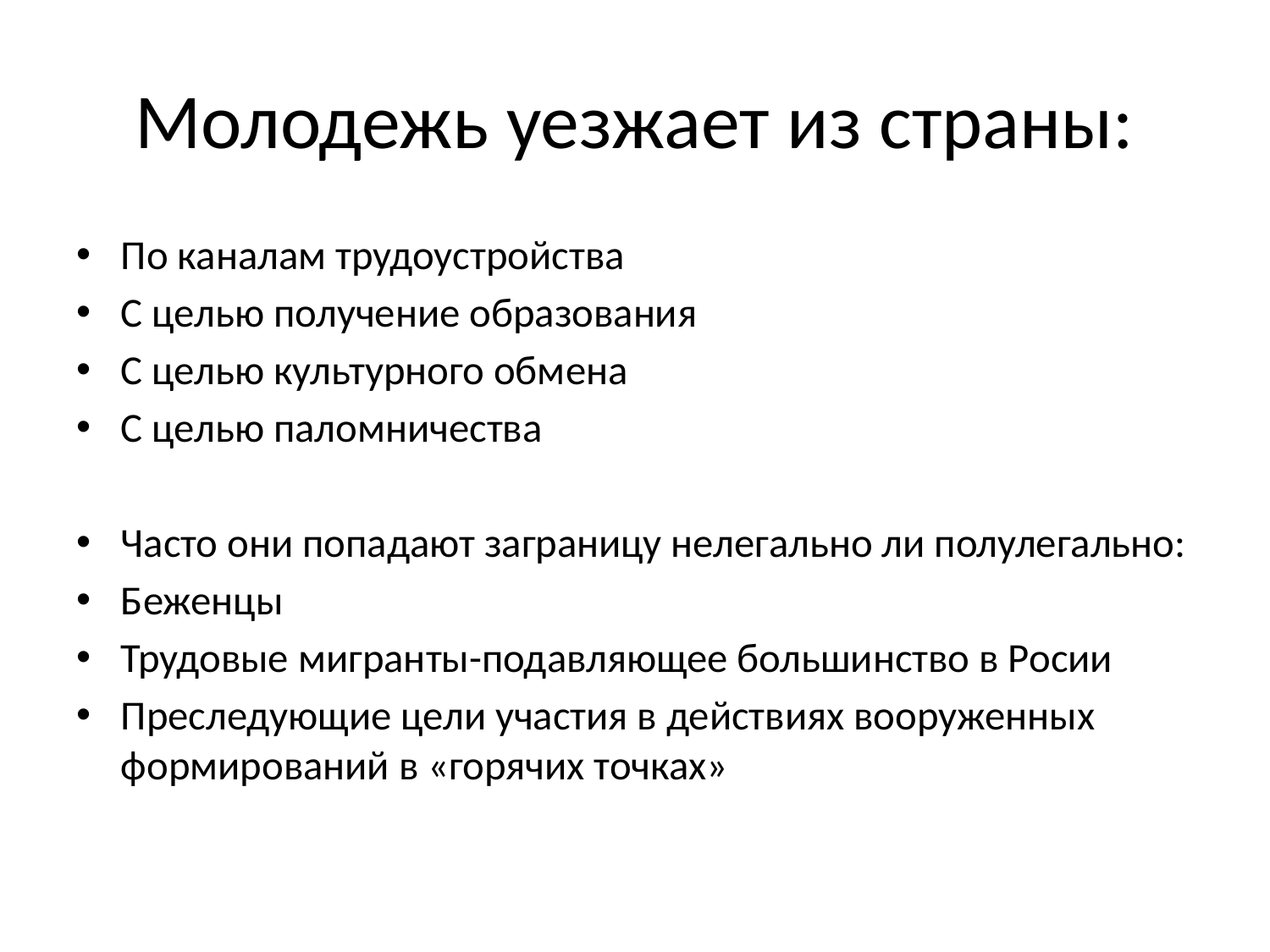

# Молодежь уезжает из страны:
По каналам трудоустройства
С целью получение образования
С целью культурного обмена
С целью паломничества

Часто они попадают заграницу нелегально ли полулегально:
Беженцы
Трудовые мигранты-подавляющее большинство в Росии
Преследующие цели участия в действиях вооруженных формирований в «горячих точках»